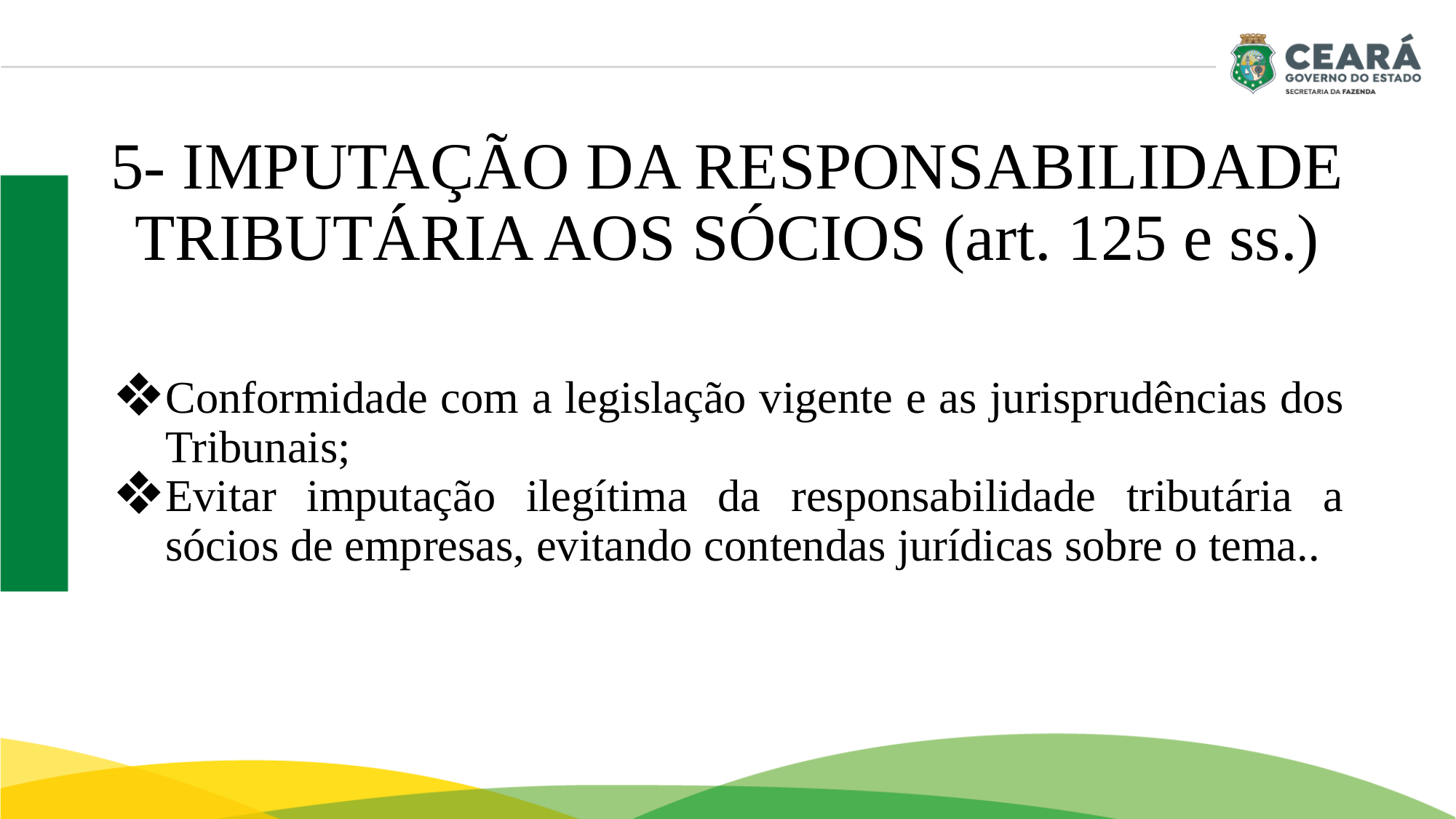

# 5- IMPUTAÇÃO DA RESPONSABILIDADE TRIBUTÁRIA AOS SÓCIOS (art. 125 e ss.)

Conformidade com a legislação vigente e as jurisprudências dos Tribunais;
Evitar imputação ilegítima da responsabilidade tributária a sócios de empresas, evitando contendas jurídicas sobre o tema..